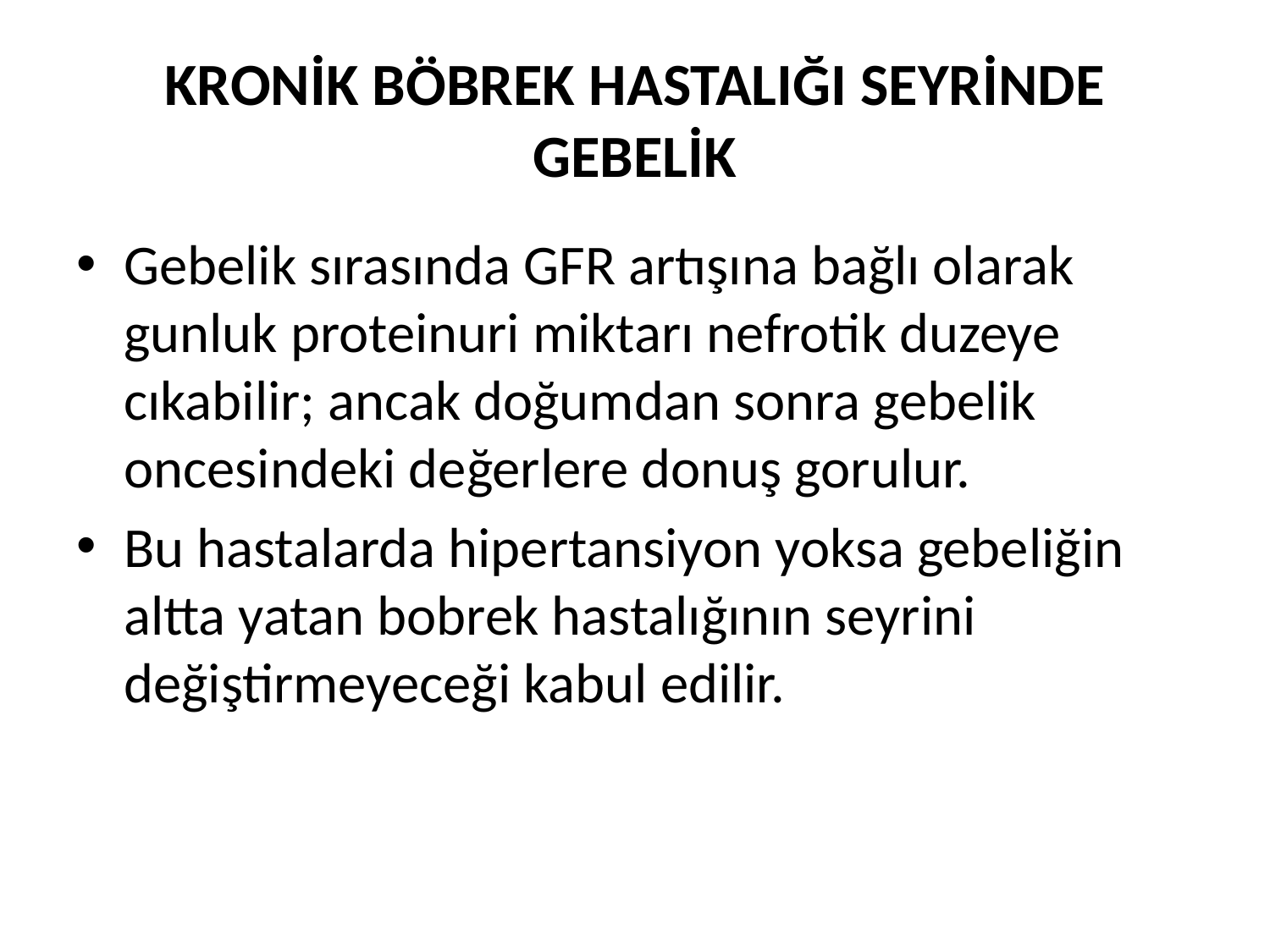

# KRONİK BÖBREK HASTALIĞI SEYRİNDE GEBELİK
Gebelik sırasında GFR artışına bağlı olarak gunluk proteinuri miktarı nefrotik duzeye cıkabilir; ancak doğumdan sonra gebelik oncesindeki değerlere donuş gorulur.
Bu hastalarda hipertansiyon yoksa gebeliğin altta yatan bobrek hastalığının seyrini değiştirmeyeceği kabul edilir.